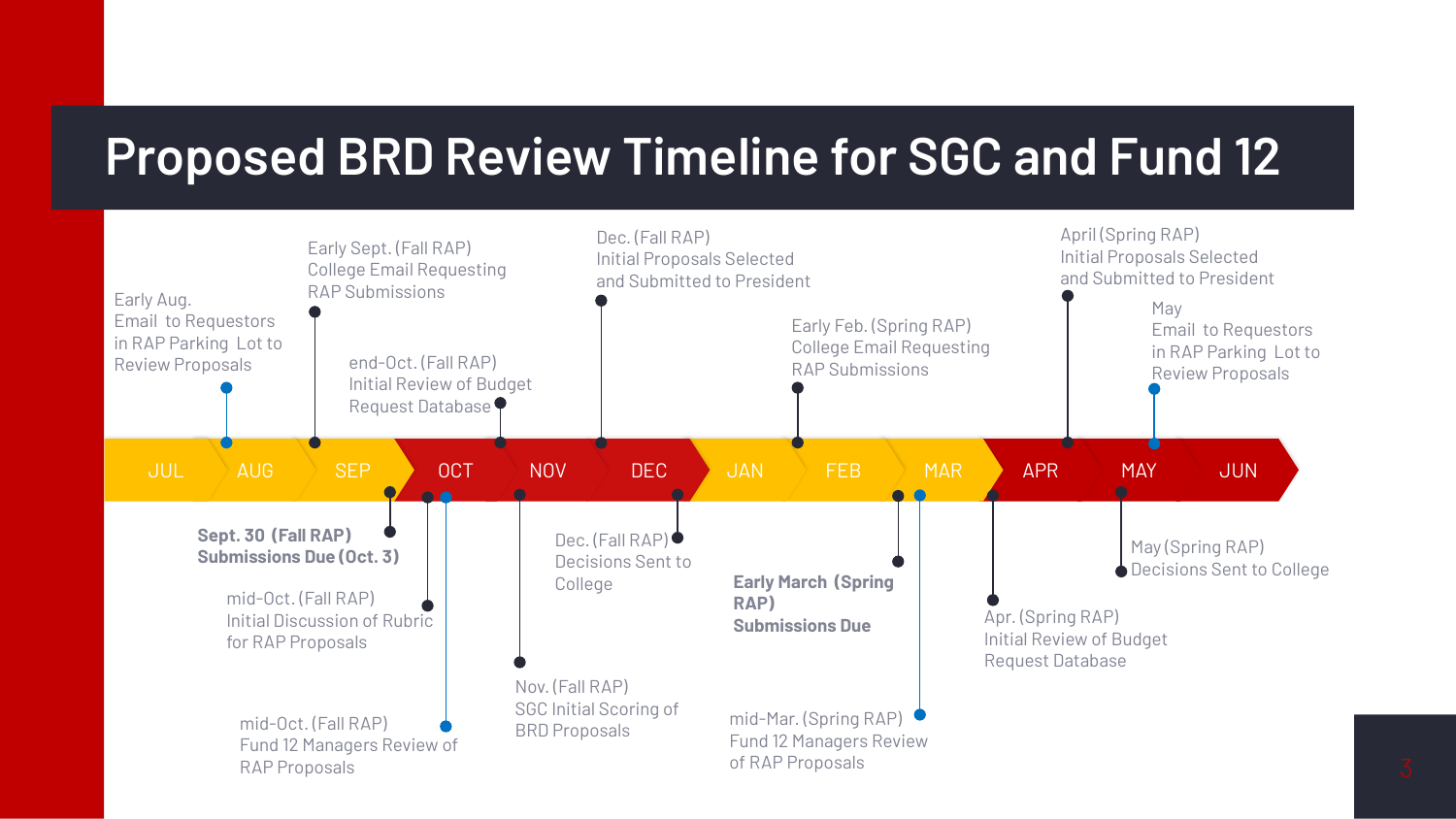

# Proposed BRD Review Timeline for SGC and Fund 12
Early Sept. (Fall RAP)
College Email Requesting RAP Submissions
April (Spring RAP)
Initial Proposals Selected and Submitted to President
Dec. (Fall RAP)
Initial Proposals Selected and Submitted to President
Early Aug.
Email  to Requestors in RAP Parking  Lot to Review Proposals
Early Feb. (Spring RAP)
College Email Requesting RAP Submissions
May
Email  to Requestors in RAP Parking  Lot to Review Proposals
end-Oct. (Fall RAP)
Initial Review of Budget Request Database
JUL
AUG
SEP
OCT
NOV
DEC
JAN
FEB
MAR
APR
MAY
JUN
May (Spring RAP)
Decisions Sent to College
Sept. 30  (Fall RAP)
Submissions Due (Oct. 3)
Dec. (Fall RAP)
Decisions Sent to College
Early March  (Spring RAP)
Submissions Due
mid-Oct. (Fall RAP)
Initial Discussion of Rubric for RAP Proposals
Apr. (Spring RAP)
Initial Review of Budget Request Database
Nov. (Fall RAP)
SGC Initial Scoring of BRD Proposals
mid-Mar. (Spring RAP)
Fund 12 Managers Review of RAP Proposals
mid-Oct. (Fall RAP)
Fund 12 Managers Review of RAP Proposals
3